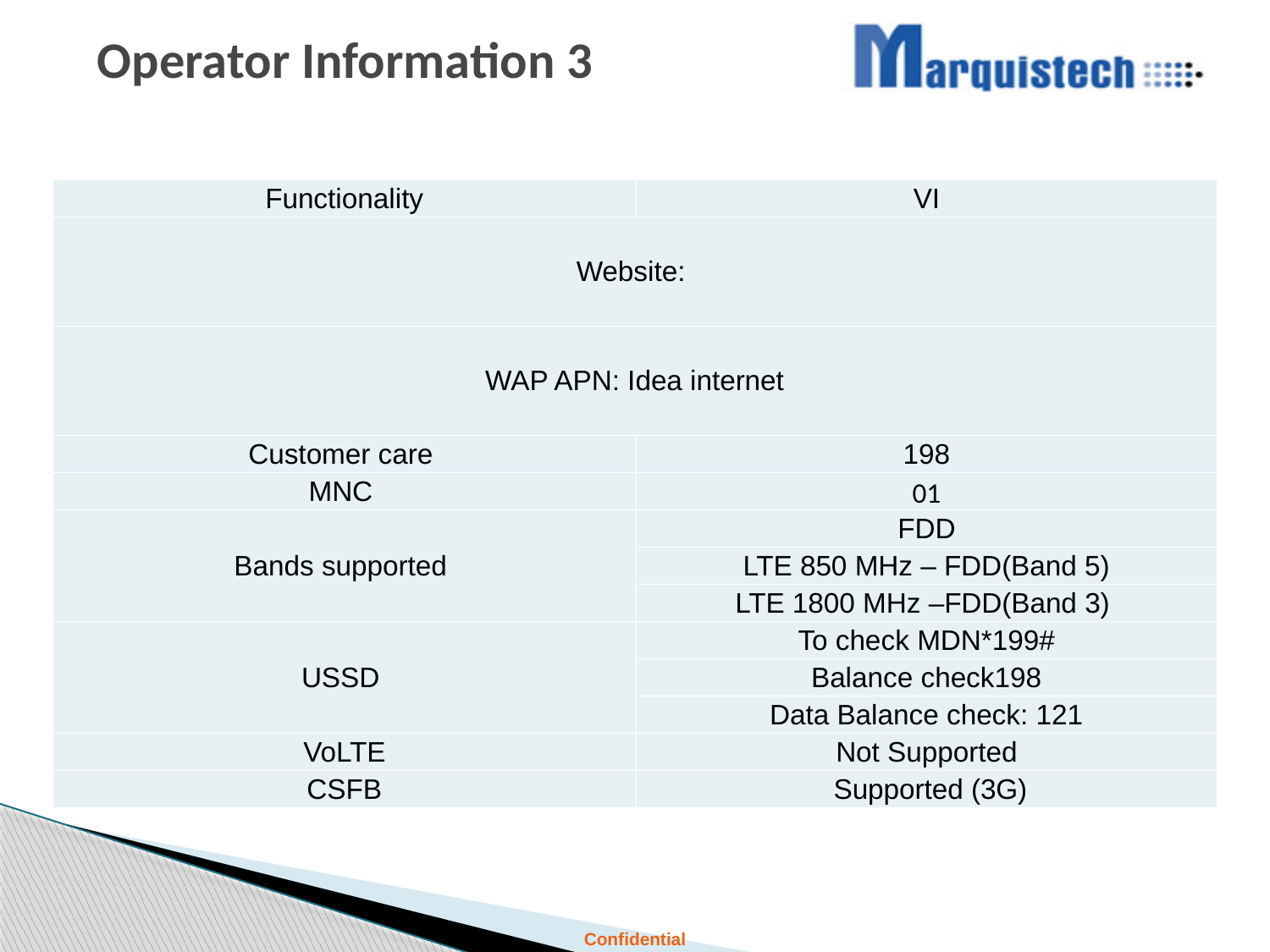

# Operator Information 3
| Functionality | VI |
| --- | --- |
| Website: |  |
| WAP APN: Idea internet |  |
| Customer care | 198 |
| MNC | 01 |
| Bands supported | FDD |
|  | LTE 850 MHz – FDD(Band 5) |
|  | LTE 1800 MHz –FDD(Band 3) |
| USSD | To check MDN\*199# |
|  | Balance check198 |
|  | Data Balance check: 121 |
| VoLTE | Not Supported |
| CSFB | Supported (3G) |